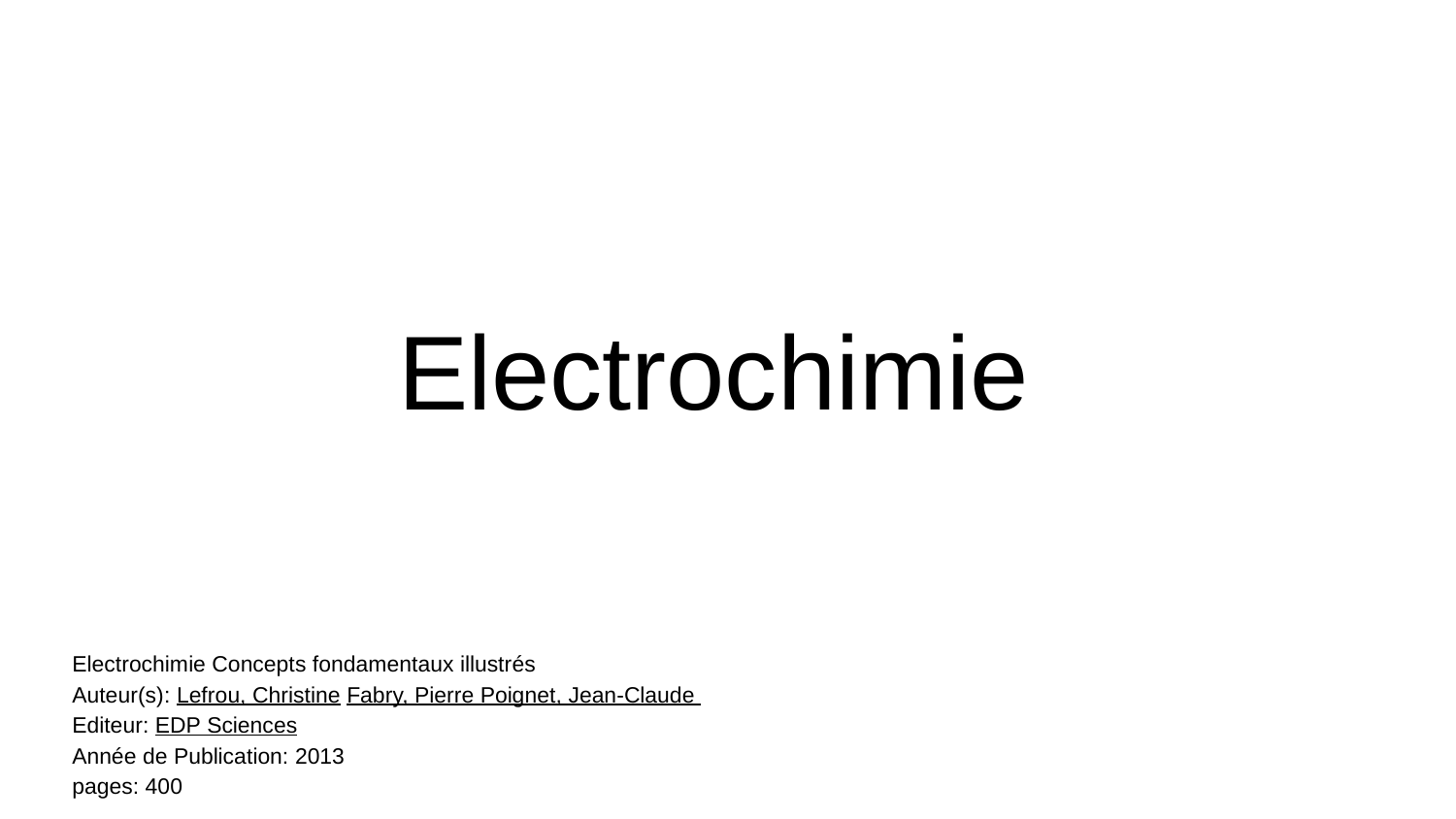

# Electrochimie
Electrochimie Concepts fondamentaux illustrés
Auteur(s): Lefrou, Christine Fabry, Pierre Poignet, Jean-Claude
Editeur: EDP Sciences
Année de Publication: 2013
pages: 400